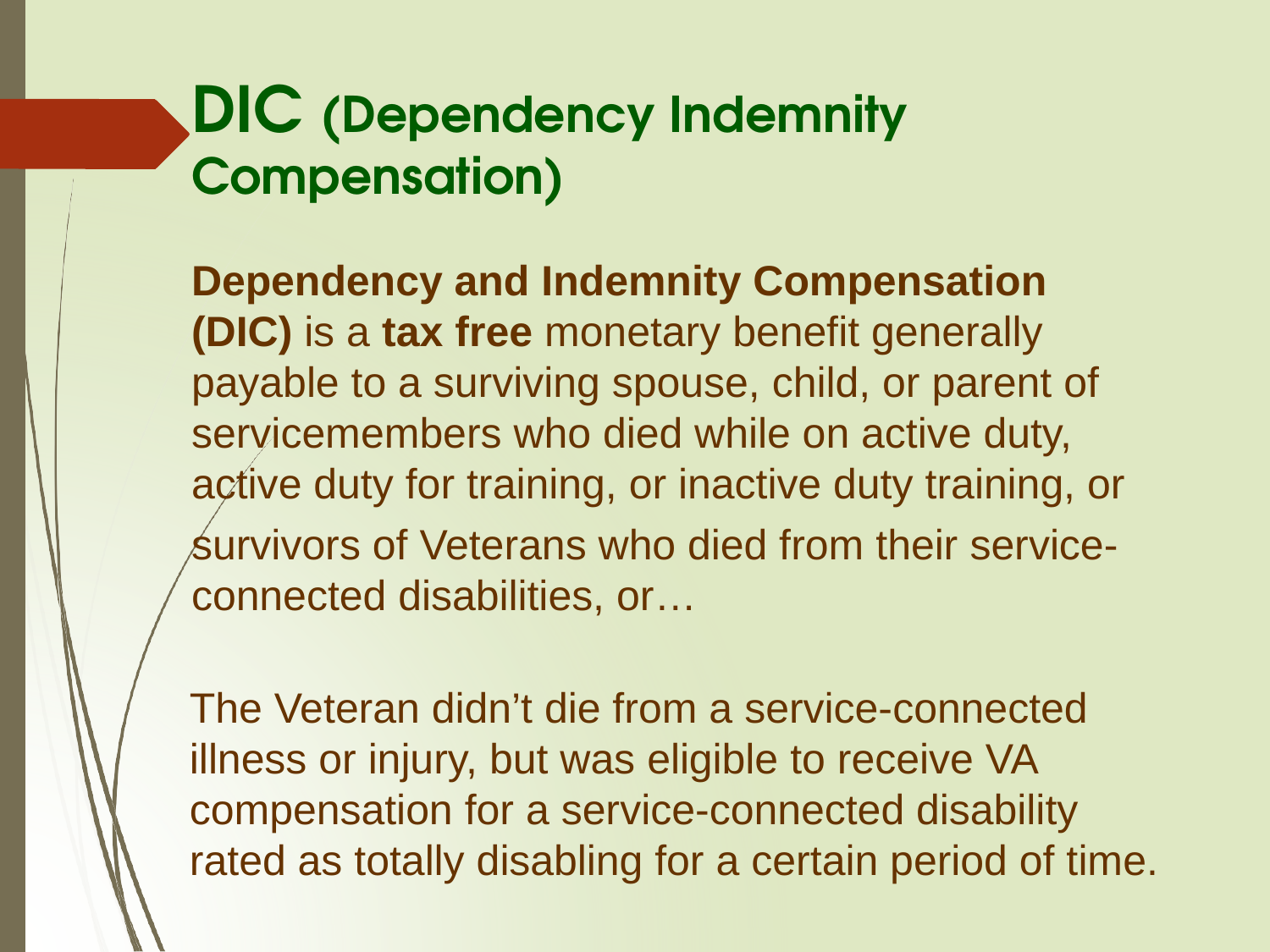

# DIC (Dependency Indemnity Compensation)

Dependency and Indemnity Compensation (DIC) is a tax free monetary benefit generally payable to a surviving spouse, child, or parent of servicemembers who died while on active duty, active duty for training, or inactive duty training, or
survivors of Veterans who died from their service-connected disabilities, or…

The Veteran didn’t die from a service-connected illness or injury, but was eligible to receive VA compensation for a service-connected disability rated as totally disabling for a certain period of time.